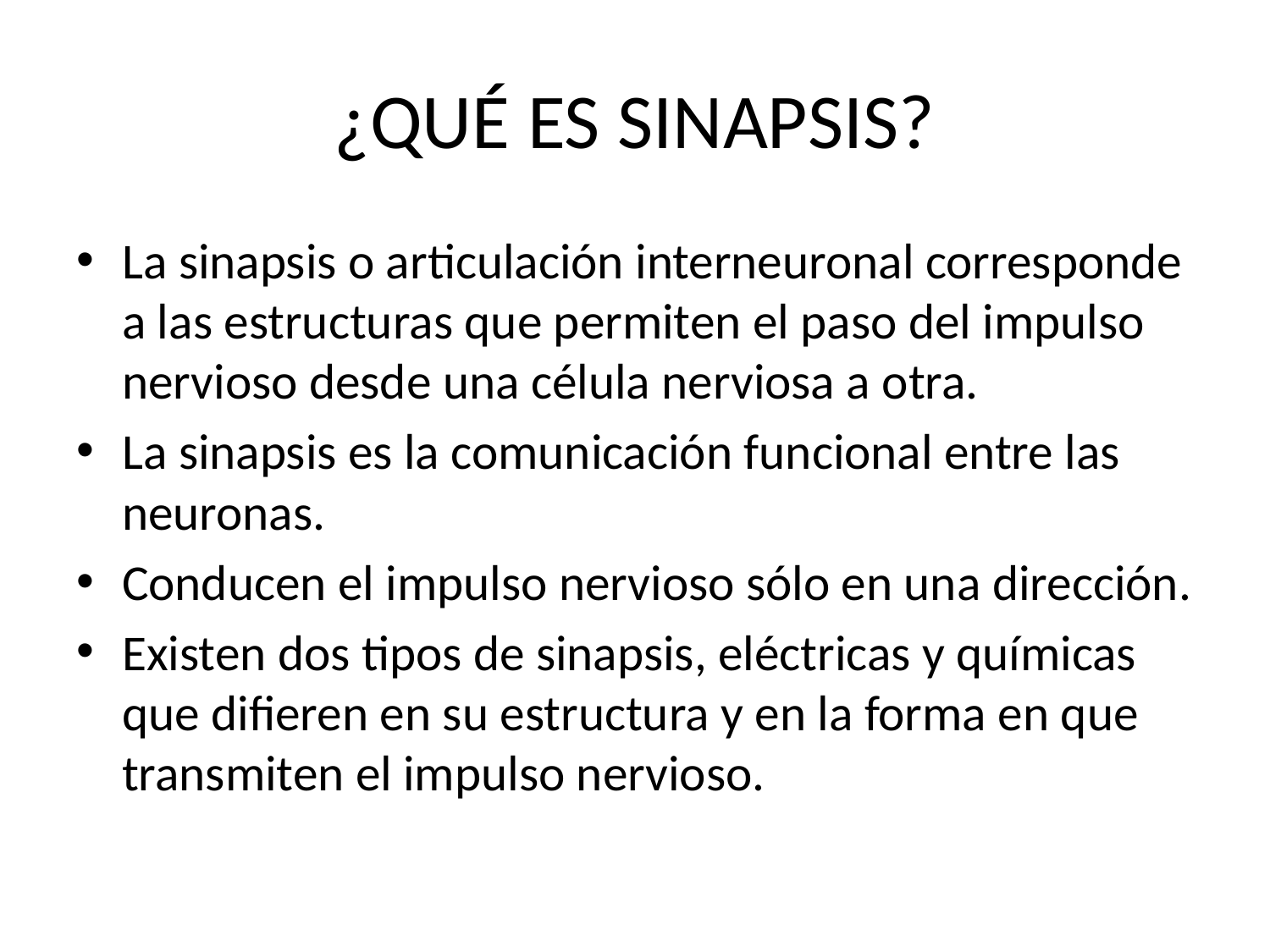

# ¿QUÉ ES SINAPSIS?
La sinapsis o articulación interneuronal corresponde a las estructuras que permiten el paso del impulso nervioso desde una célula nerviosa a otra.
La sinapsis es la comunicación funcional entre las neuronas.
Conducen el impulso nervioso sólo en una dirección.
Existen dos tipos de sinapsis, eléctricas y químicas que difieren en su estructura y en la forma en que transmiten el impulso nervioso.